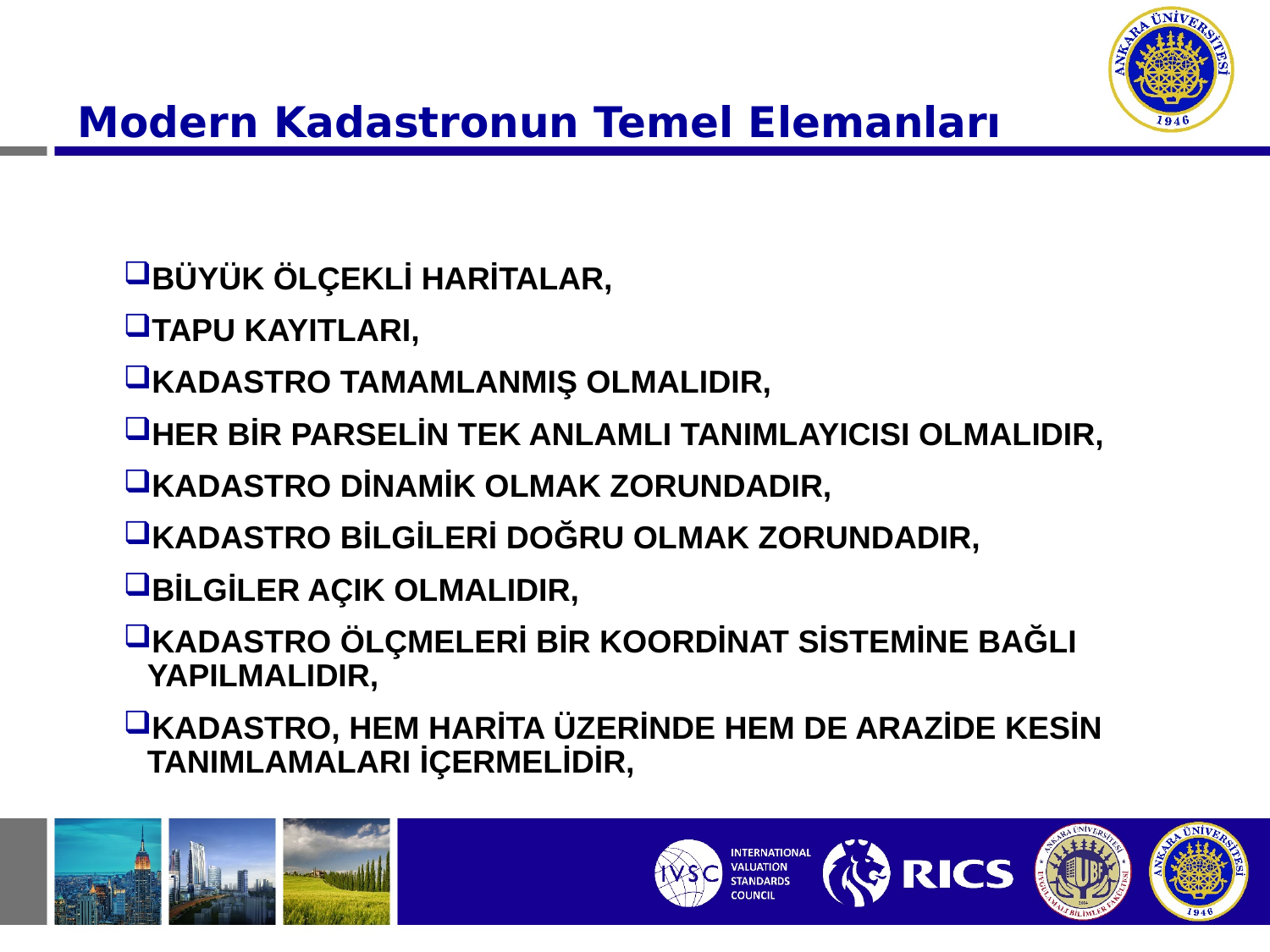

# Modern Kadastronun Temel Elemanları
BÜYÜK ÖLÇEKLİ HARİTALAR,
TAPU KAYITLARI,
KADASTRO TAMAMLANMIŞ OLMALIDIR,
HER BİR PARSELİN TEK ANLAMLI TANIMLAYICISI OLMALIDIR,
KADASTRO DİNAMİK OLMAK ZORUNDADIR,
KADASTRO BİLGİLERİ DOĞRU OLMAK ZORUNDADIR,
BİLGİLER AÇIK OLMALIDIR,
KADASTRO ÖLÇMELERİ BİR KOORDİNAT SİSTEMİNE BAĞLI YAPILMALIDIR,
KADASTRO, HEM HARİTA ÜZERİNDE HEM DE ARAZİDE KESİN TANIMLAMALARI İÇERMELİDİR,